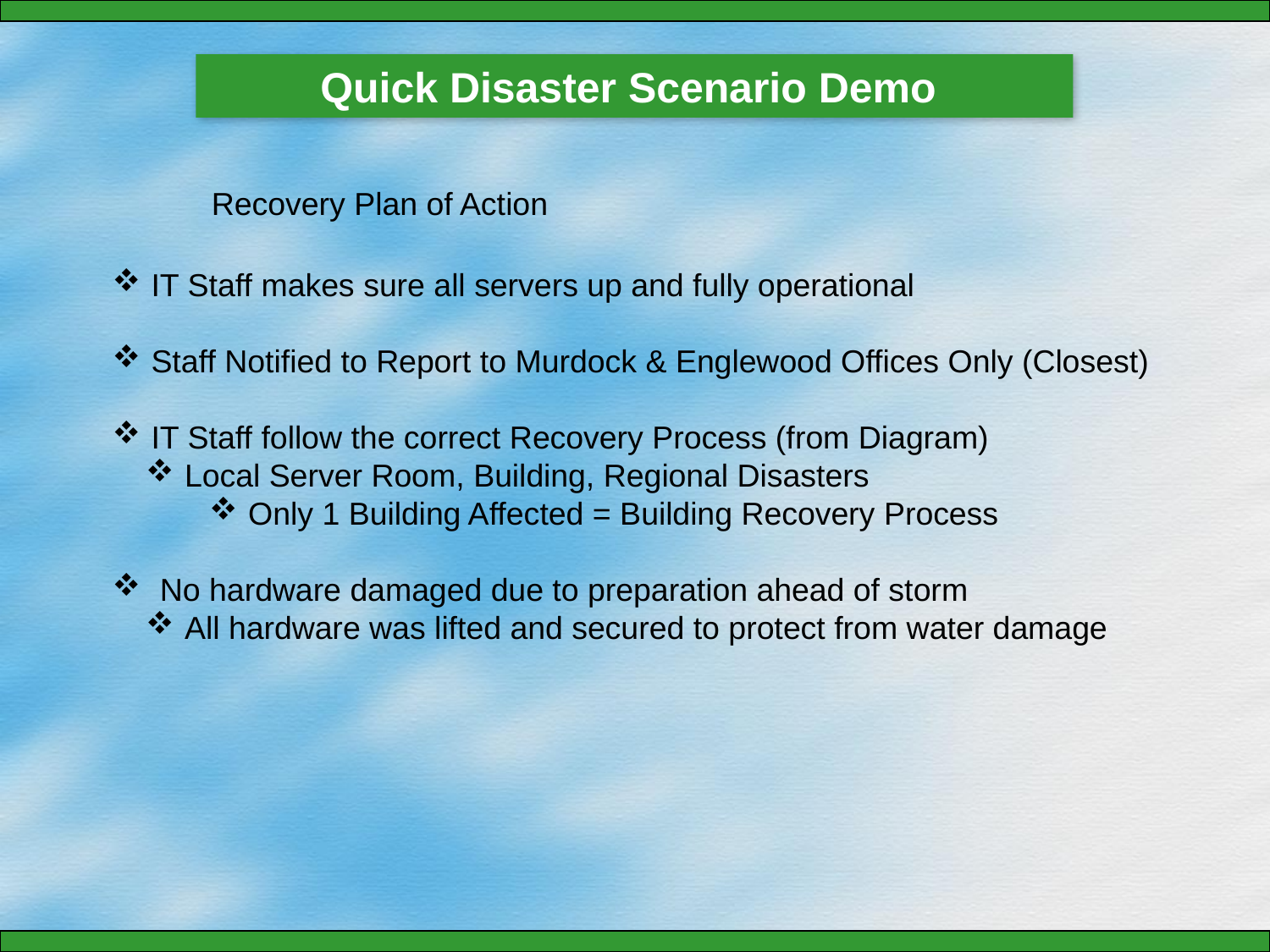

Quick Disaster Scenario Demo
Recovery Plan of Action

 IT Staff makes sure all servers up and fully operational

 Staff Notified to Report to Murdock & Englewood Offices Only (Closest)

 IT Staff follow the correct Recovery Process (from Diagram)
 Local Server Room, Building, Regional Disasters
 Only 1 Building Affected = Building Recovery Process

  No hardware damaged due to preparation ahead of storm
 All hardware was lifted and secured to protect from water damage